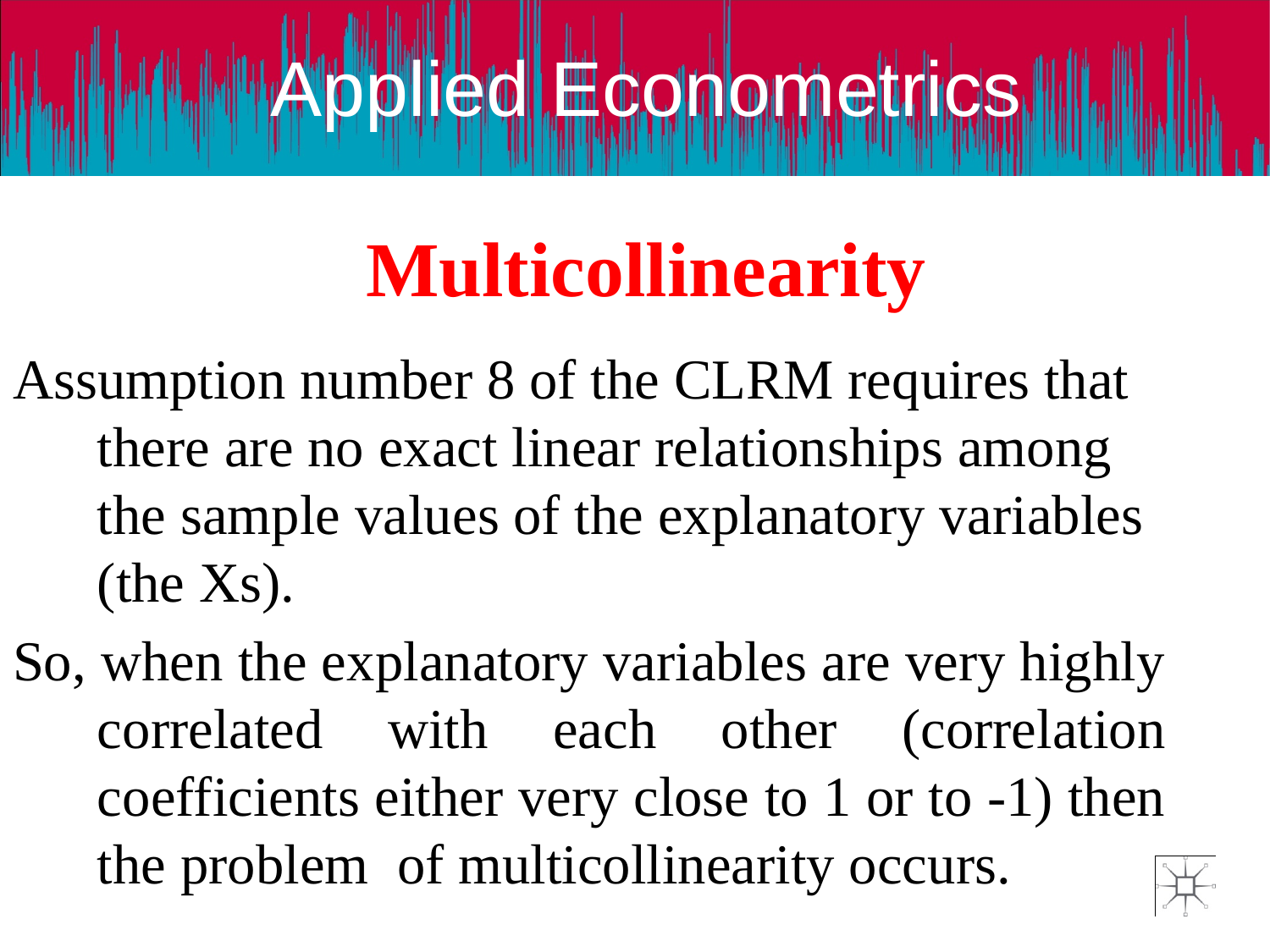

# Multicollinearity
Assumption number 8 of the CLRM requires that there are no exact linear relationships among the sample values of the explanatory variables (the Xs).
So, when the explanatory variables are very highly correlated with each other (correlation coefficients either very close to 1 or to -1) then the problem  of multicollinearity occurs.